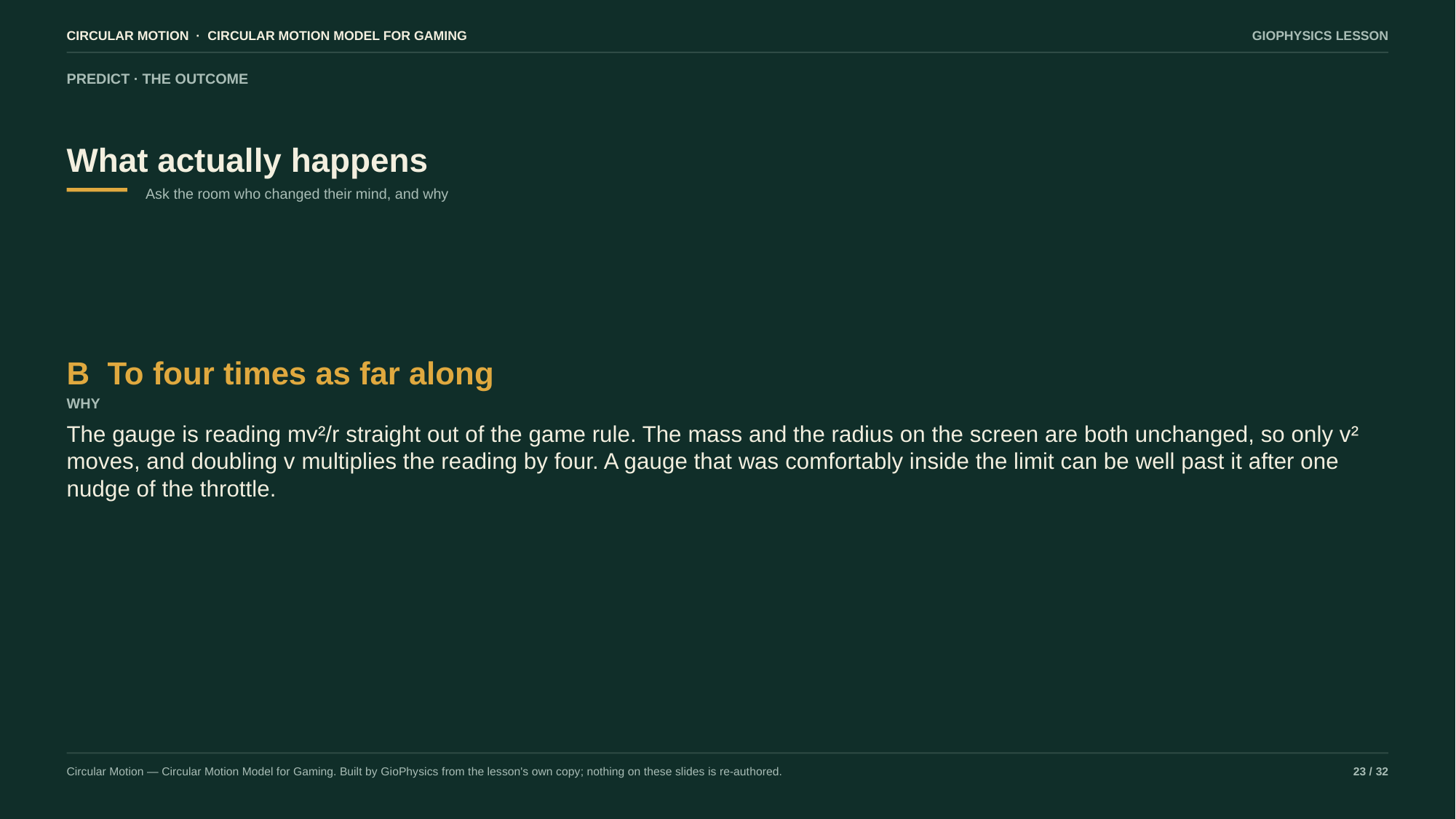

CIRCULAR MOTION  ·  CIRCULAR MOTION MODEL FOR GAMING
GIOPHYSICS LESSON

PREDICT · THE OUTCOME
What actually happens
Ask the room who changed their mind, and why

B  To four times as far along
WHY
The gauge is reading mv²/r straight out of the game rule. The mass and the radius on the screen are both unchanged, so only v² moves, and doubling v multiplies the reading by four. A gauge that was comfortably inside the limit can be well past it after one nudge of the throttle.

Circular Motion — Circular Motion Model for Gaming. Built by GioPhysics from the lesson's own copy; nothing on these slides is re-authored.
23 / 32